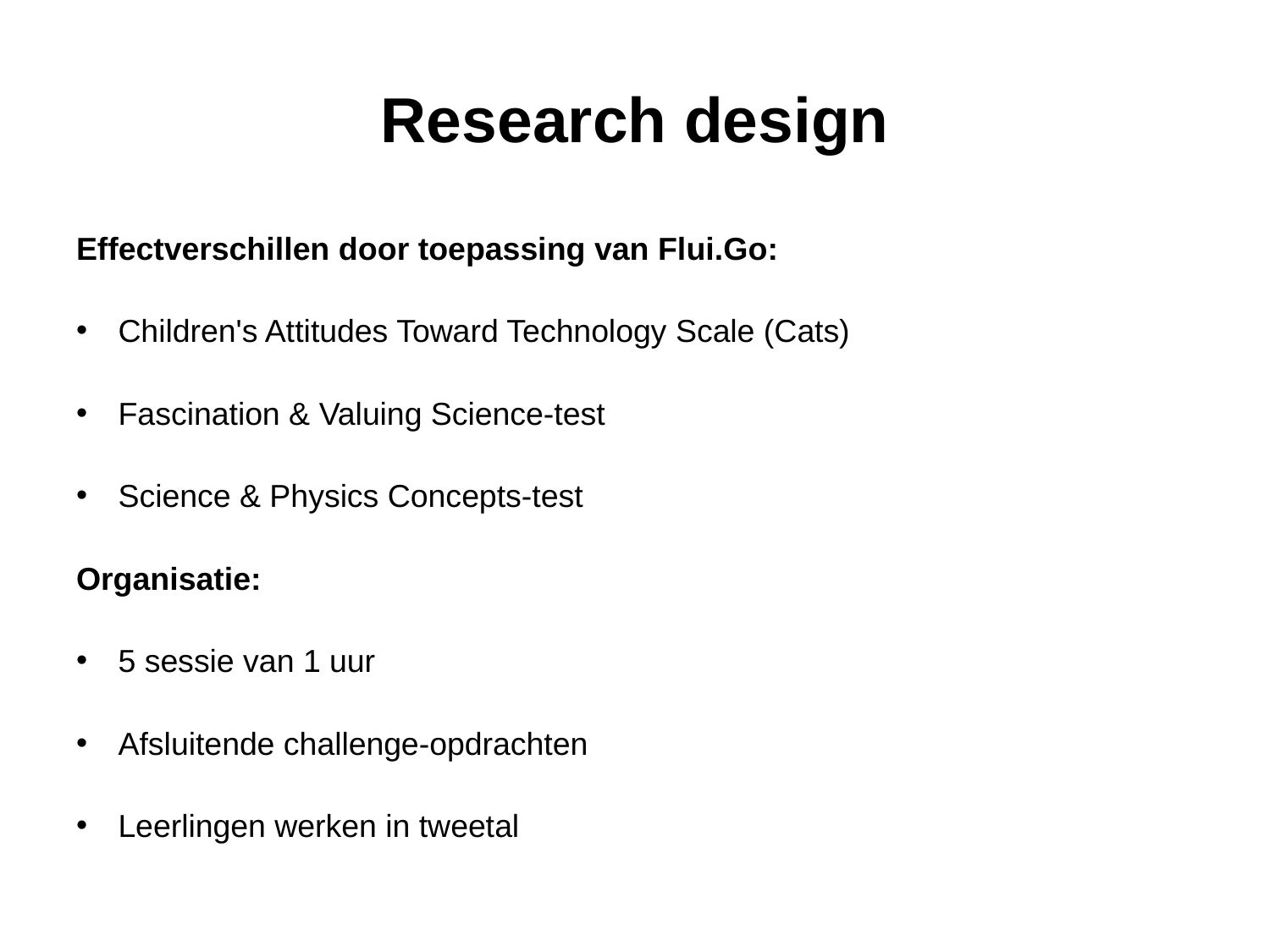

# Research design
Effectverschillen door toepassing van Flui.Go:
Children's Attitudes Toward Technology Scale (Cats)
Fascination & Valuing Science-test
Science & Physics Concepts-test
Organisatie:
5 sessie van 1 uur
Afsluitende challenge-opdrachten
Leerlingen werken in tweetal